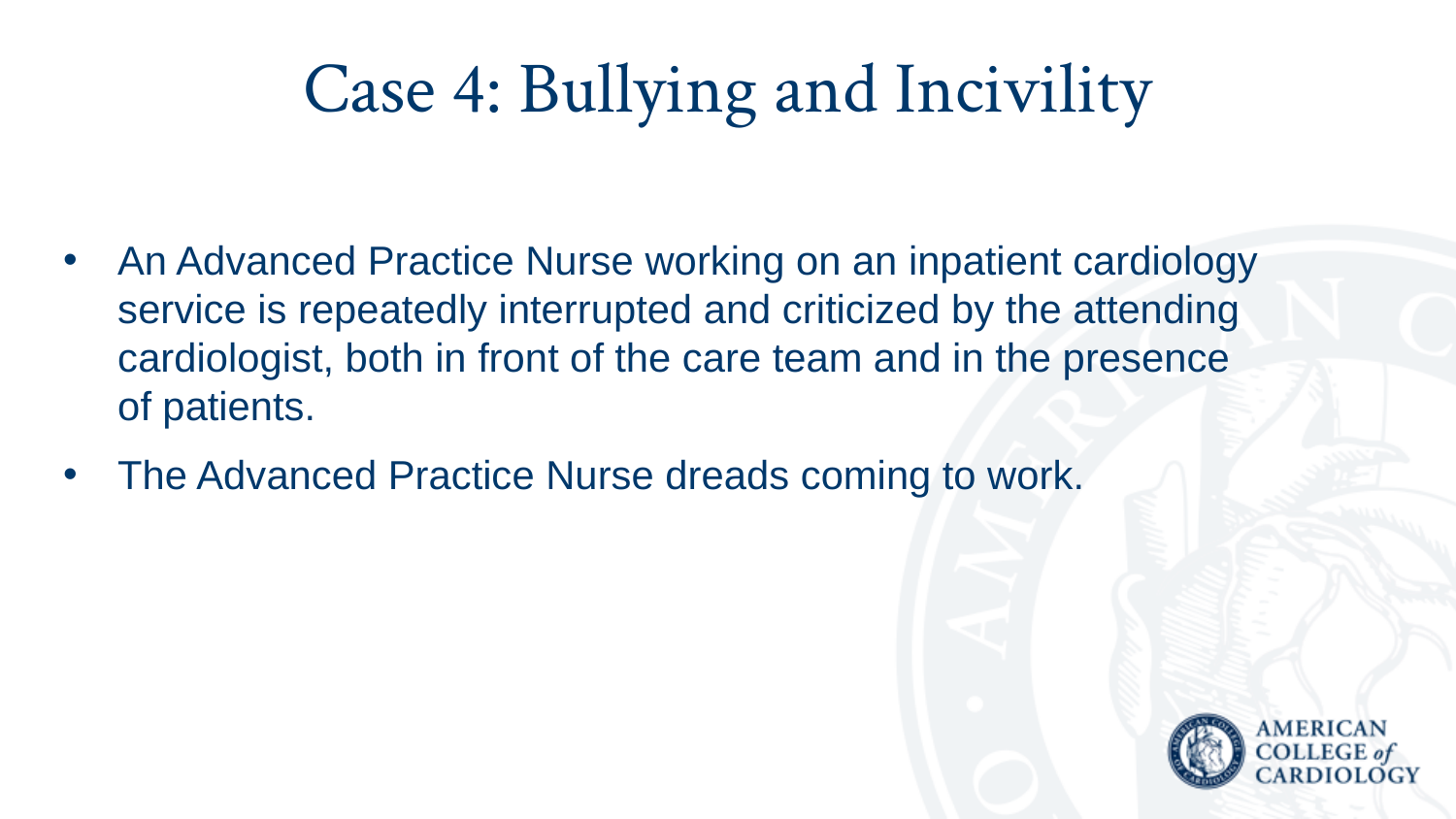

# Case 4: Bullying and Incivility
An Advanced Practice Nurse working on an inpatient cardiology service is repeatedly interrupted and criticized by the attending cardiologist, both in front of the care team and in the presence of patients.
The Advanced Practice Nurse dreads coming to work.